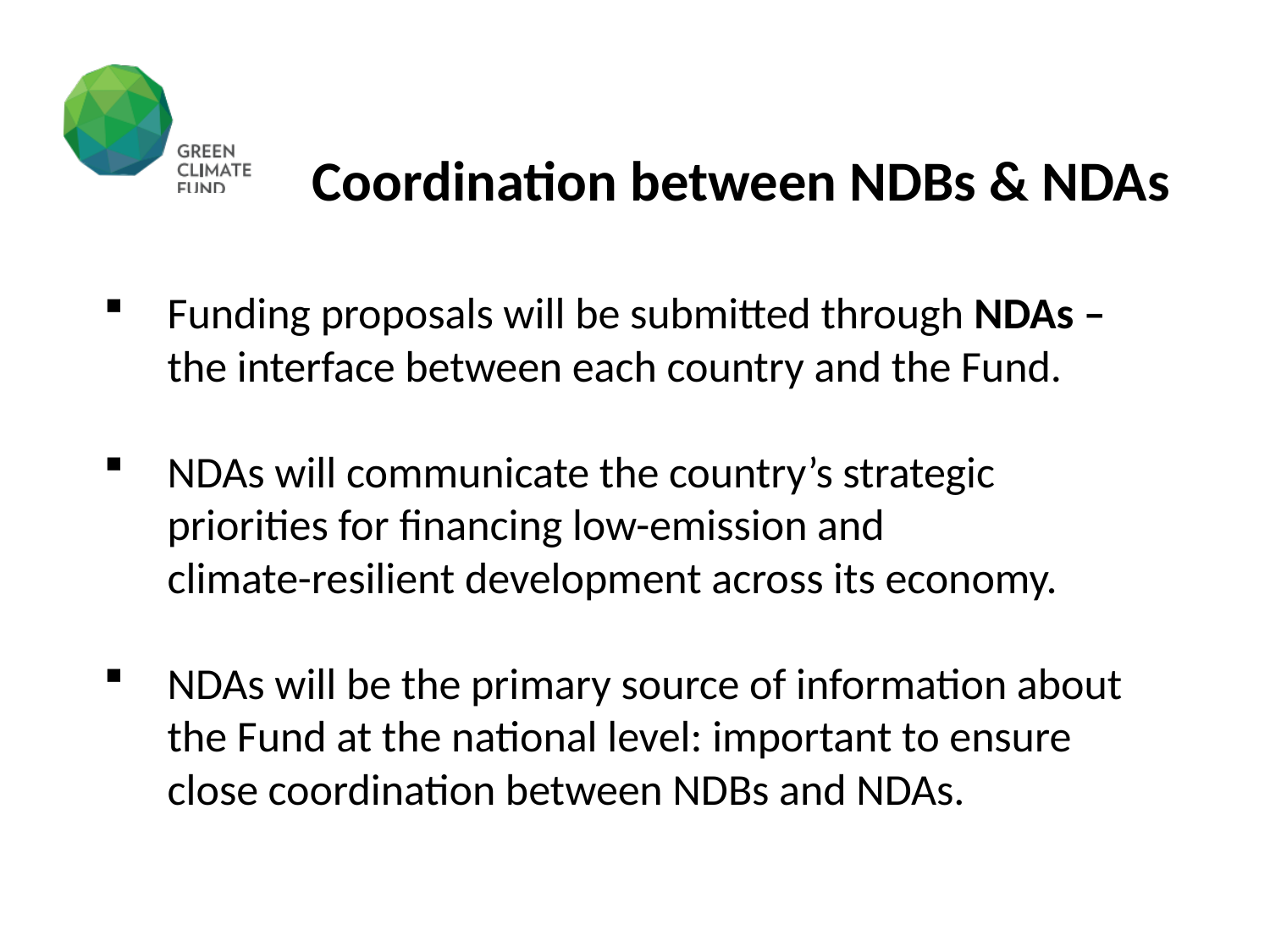

# Coordination between NDBs & NDAs
Funding proposals will be submitted through NDAs – the interface between each country and the Fund.

NDAs will communicate the country’s strategic priorities for financing low-emission and
climate-resilient development across its economy.

NDAs will be the primary source of information about the Fund at the national level: important to ensure close coordination between NDBs and NDAs.